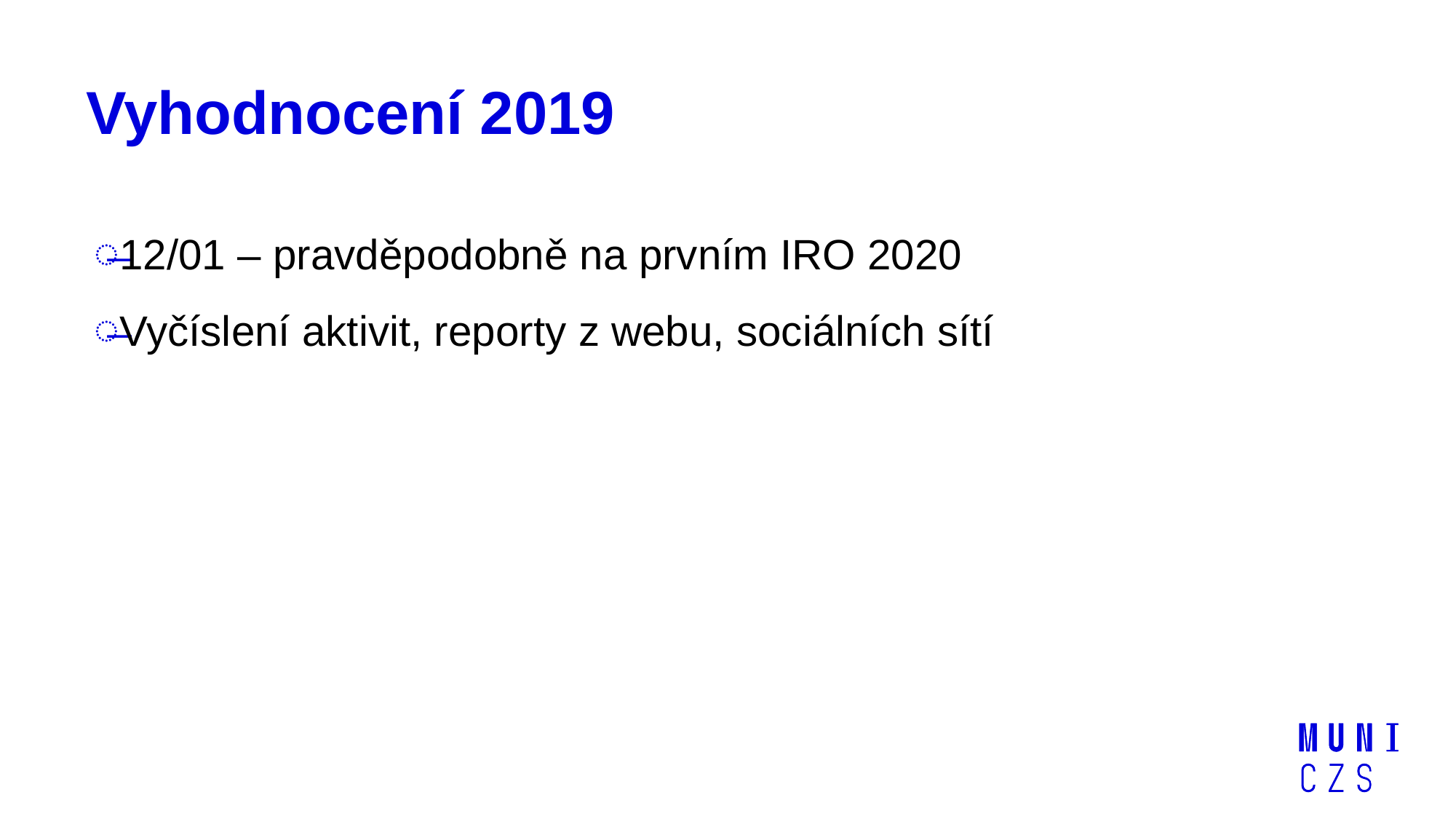

# Vyhodnocení 2019
12/01 – pravděpodobně na prvním IRO 2020
Vyčíslení aktivit, reporty z webu, sociálních sítí